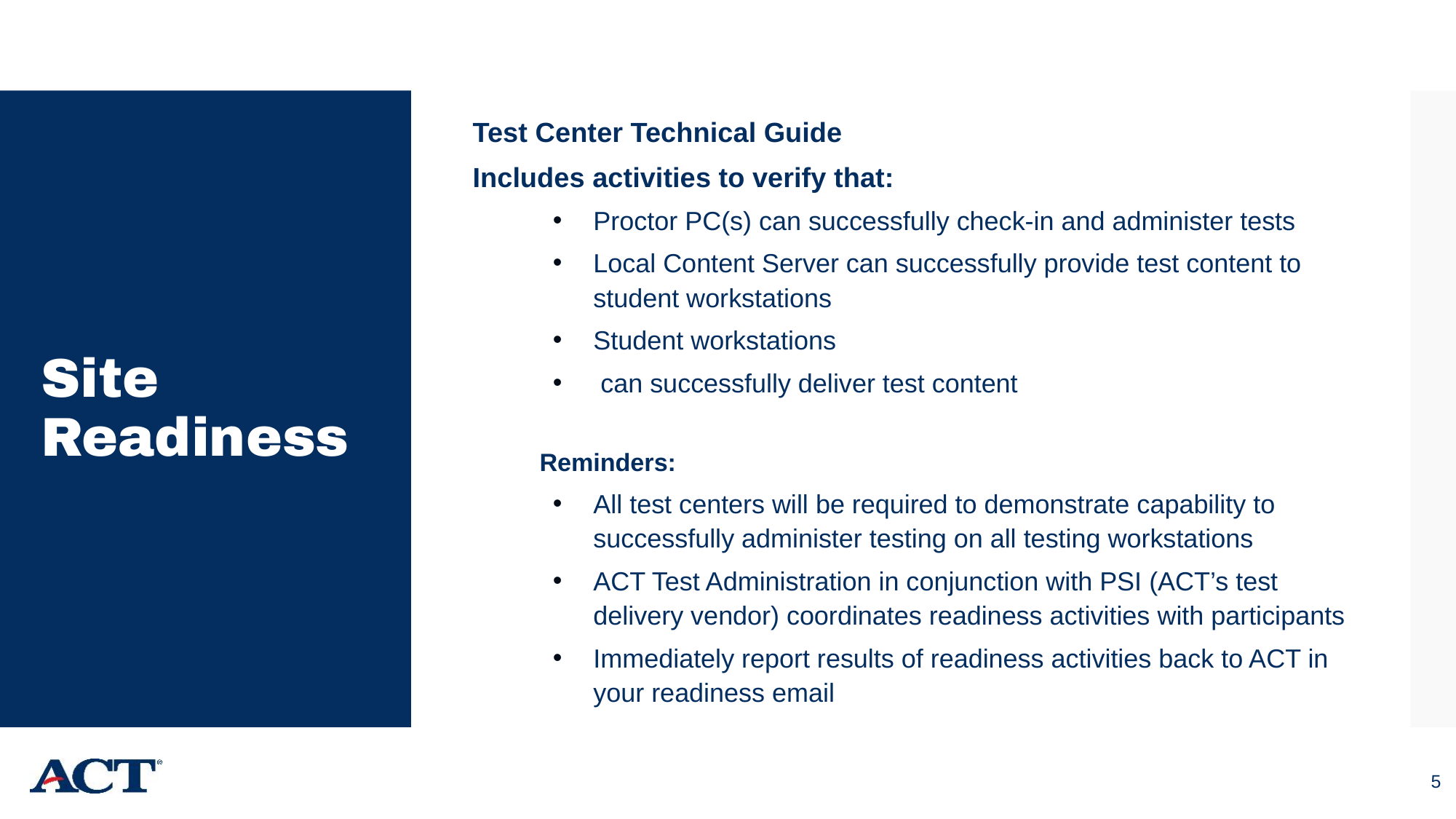

Test Center Technical Guide
Includes activities to verify that:
Proctor PC(s) can successfully check-in and administer tests
Local Content Server can successfully provide test content to student workstations
Student workstations
 can successfully deliver test content

Reminders:
All test centers will be required to demonstrate capability to successfully administer testing on all testing workstations
ACT Test Administration in conjunction with PSI (ACT’s test delivery vendor) coordinates readiness activities with participants
Immediately report results of readiness activities back to ACT in your readiness email
# Site Readiness
5